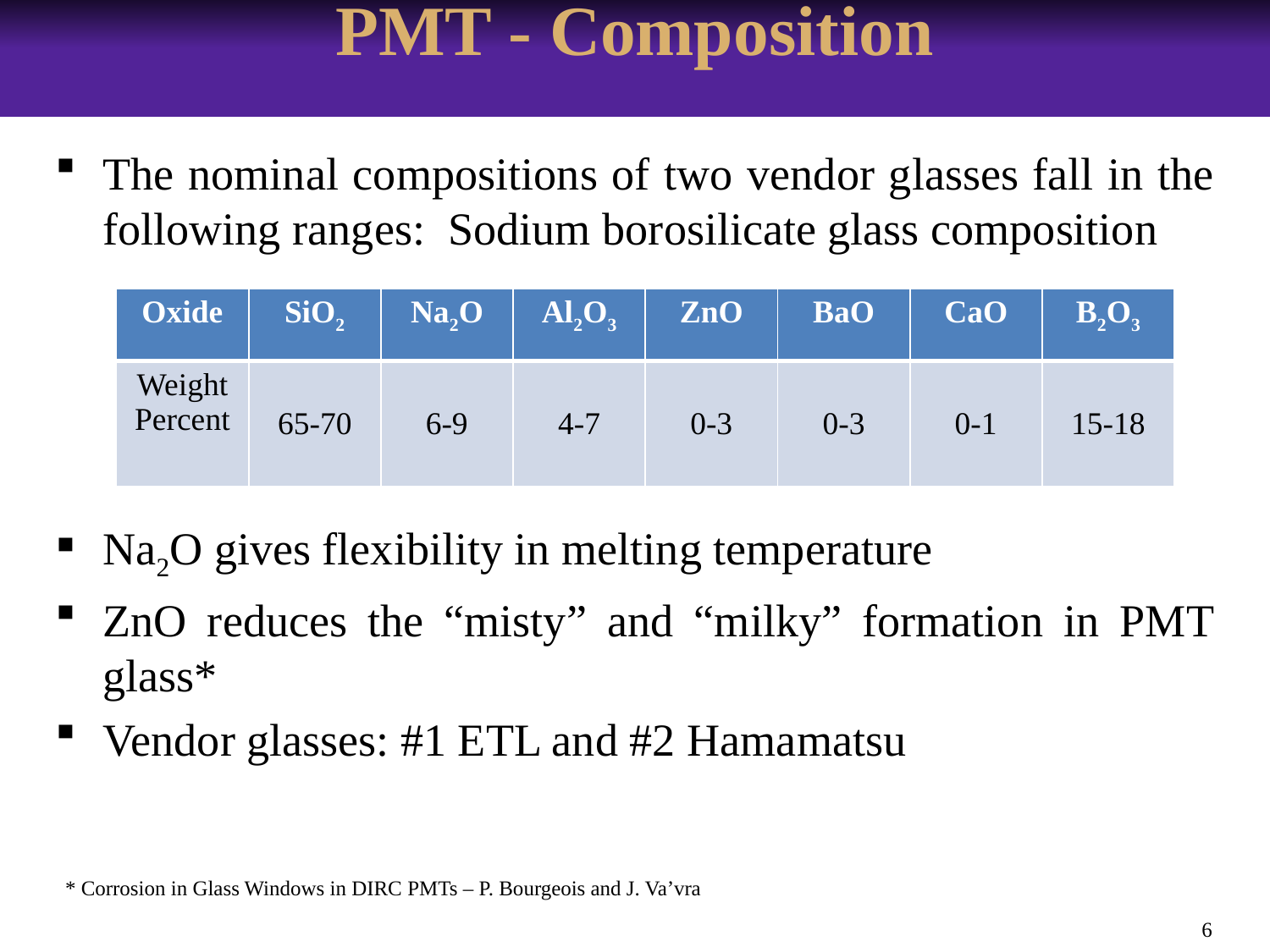

PMT - Composition
The nominal compositions of two vendor glasses fall in the following ranges:  Sodium borosilicate glass composition

Na2O gives flexibility in melting temperature
ZnO reduces the “misty” and “milky” formation in PMT glass*
Vendor glasses: #1 ETL and #2 Hamamatsu

| Oxide | SiO2 | Na2O | Al2O3 | ZnO | BaO | CaO | B2O3 |
| --- | --- | --- | --- | --- | --- | --- | --- |
| Weight Percent | 65-70 | 6-9 | 4-7 | 0-3 | 0-3 | 0-1 | 15-18 |
* Corrosion in Glass Windows in DIRC PMTs – P. Bourgeois and J. Va’vra
6